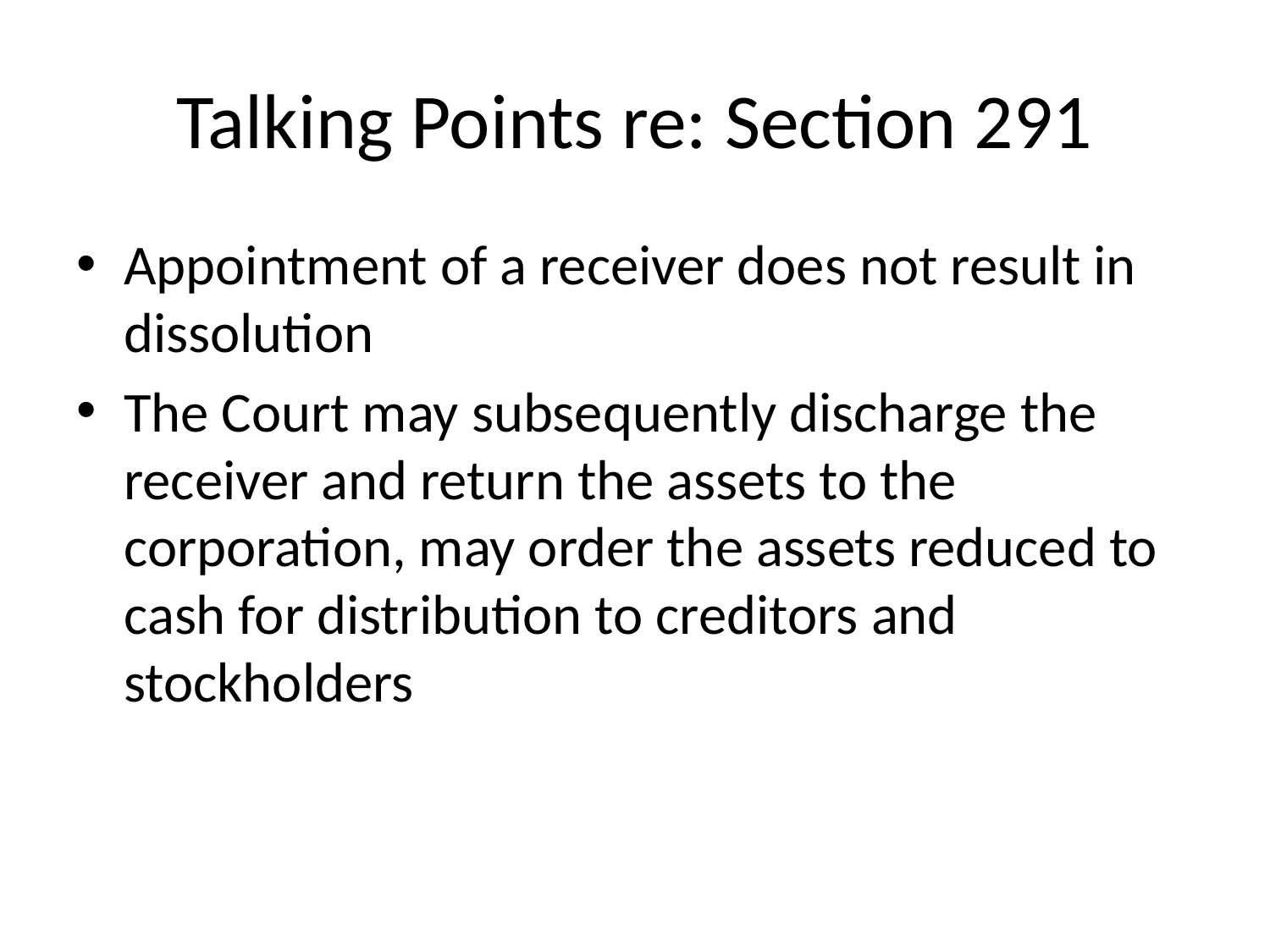

# Talking Points re: Section 291
Appointment of a receiver does not result in dissolution
The Court may subsequently discharge the receiver and return the assets to the corporation, may order the assets reduced to cash for distribution to creditors and stockholders